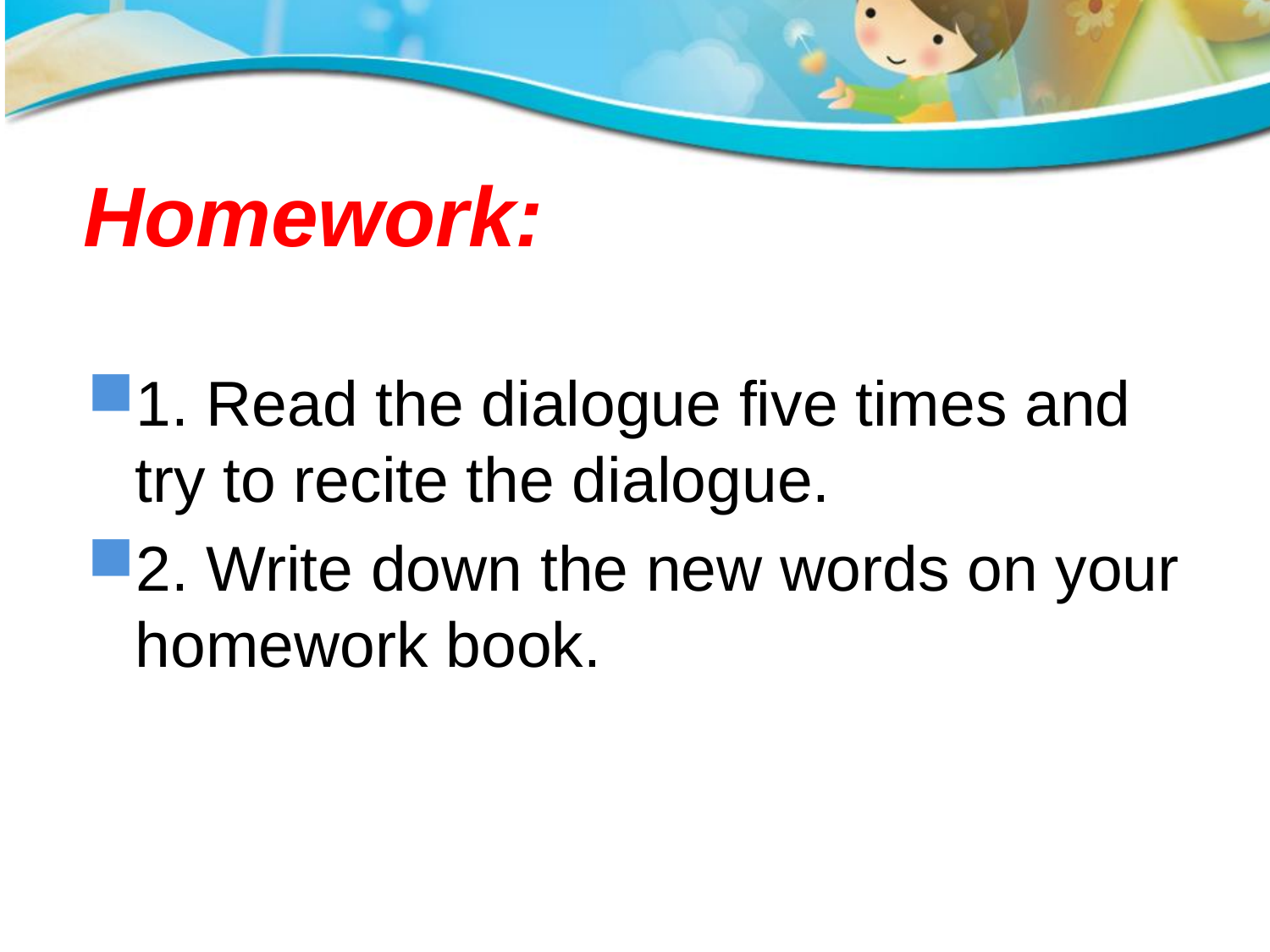

# Homework:
1. Read the dialogue five times and try to recite the dialogue.
2. Write down the new words on your homework book.